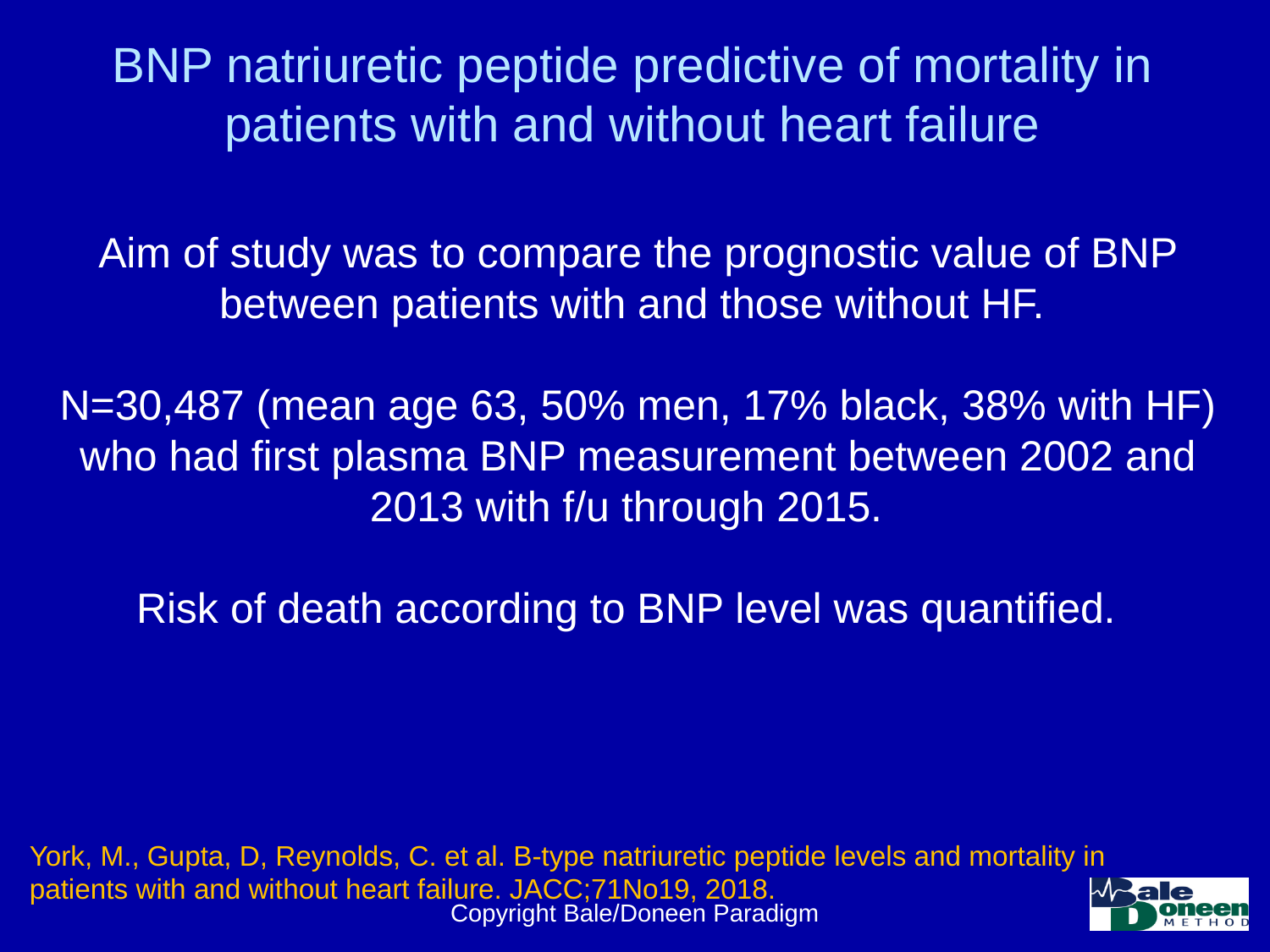

# BNP natriuretic peptide predictive of mortality in patients with and without heart failure
Aim of study was to compare the prognostic value of BNP between patients with and those without HF.

N=30,487 (mean age 63, 50% men, 17% black, 38% with HF) who had first plasma BNP measurement between 2002 and 2013 with f/u through 2015.

Risk of death according to BNP level was quantified.
York, M., Gupta, D, Reynolds, C. et al. B-type natriuretic peptide levels and mortality in patients with and without heart failure. JACC;71No19, 2018.
Copyright Bale/Doneen Paradigm